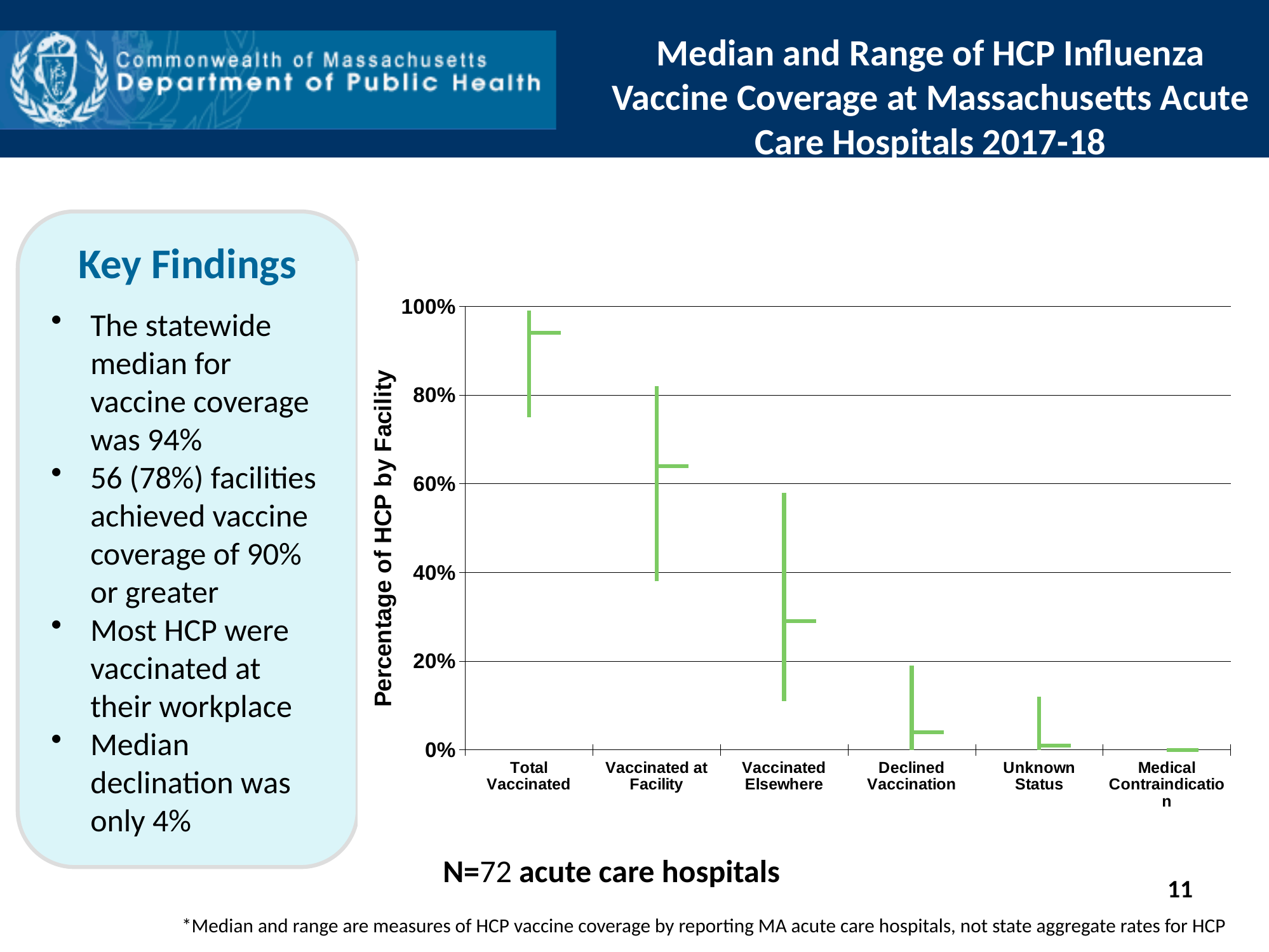

Median and Range of HCP Influenza Vaccine Coverage at Massachusetts Acute Care Hospitals 2017-18
Key Findings

The statewide median for vaccine coverage was 94%
56 (78%) facilities achieved vaccine coverage of 90% or greater
Most HCP were vaccinated at their workplace
Median declination was only 4%

[unsupported chart]

N=72 acute care hospitals
11
*Median and range are measures of HCP vaccine coverage by reporting MA acute care hospitals, not state aggregate rates for HCP